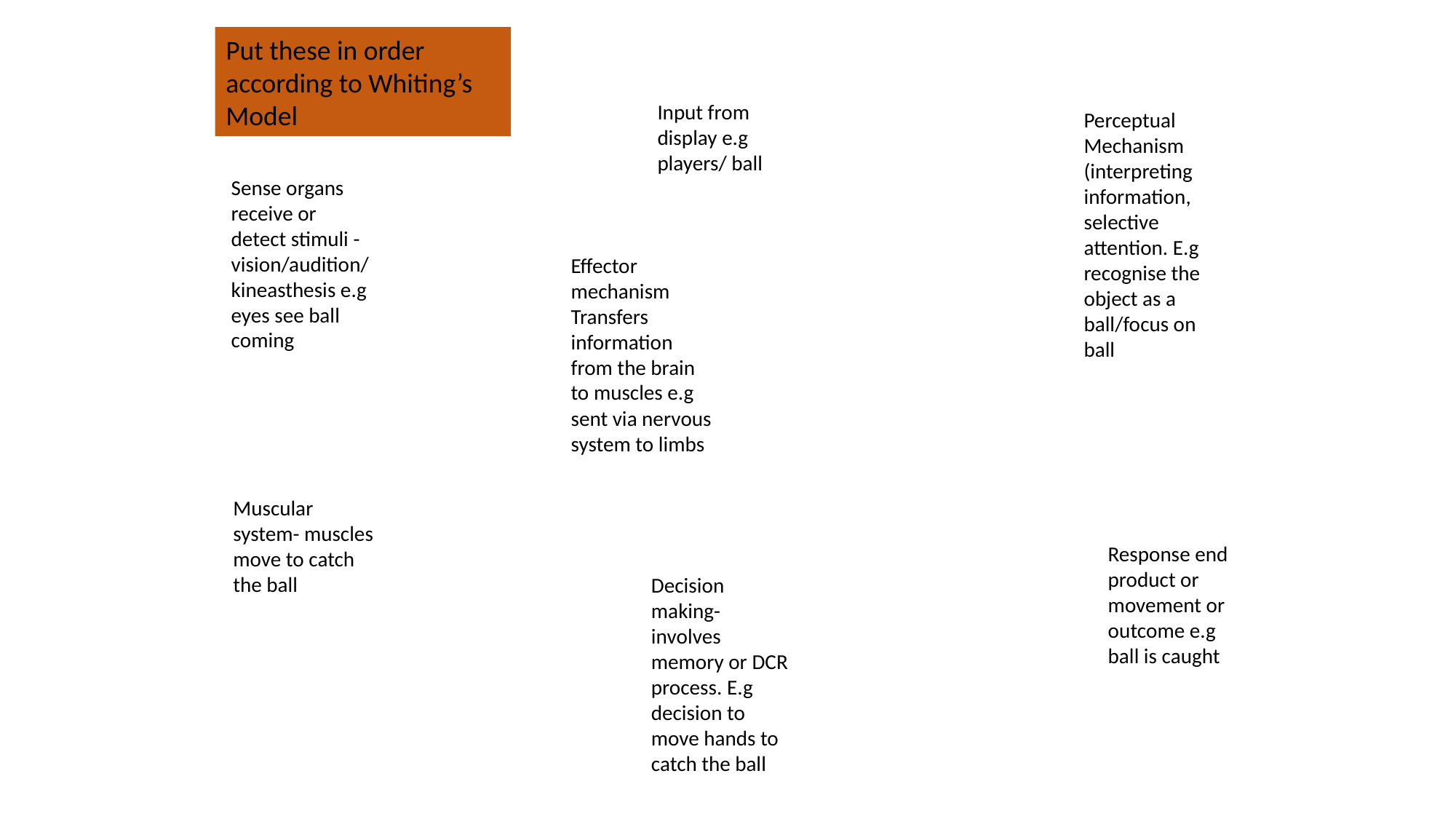

Put these in order according to Whiting’s Model
Input from display e.g players/ ball
Perceptual Mechanism (interpreting information, selective attention. E.g recognise the object as a ball/focus on ball
Sense organs receive or detect stimuli -vision/audition/kineasthesis e.g eyes see ball coming
Effector mechanism
Transfers information from the brain to muscles e.g sent via nervous system to limbs
Muscular system- muscles move to catch the ball
Response end product or movement or outcome e.g ball is caught
Decision making- involves memory or DCR process. E.g decision to move hands to catch the ball